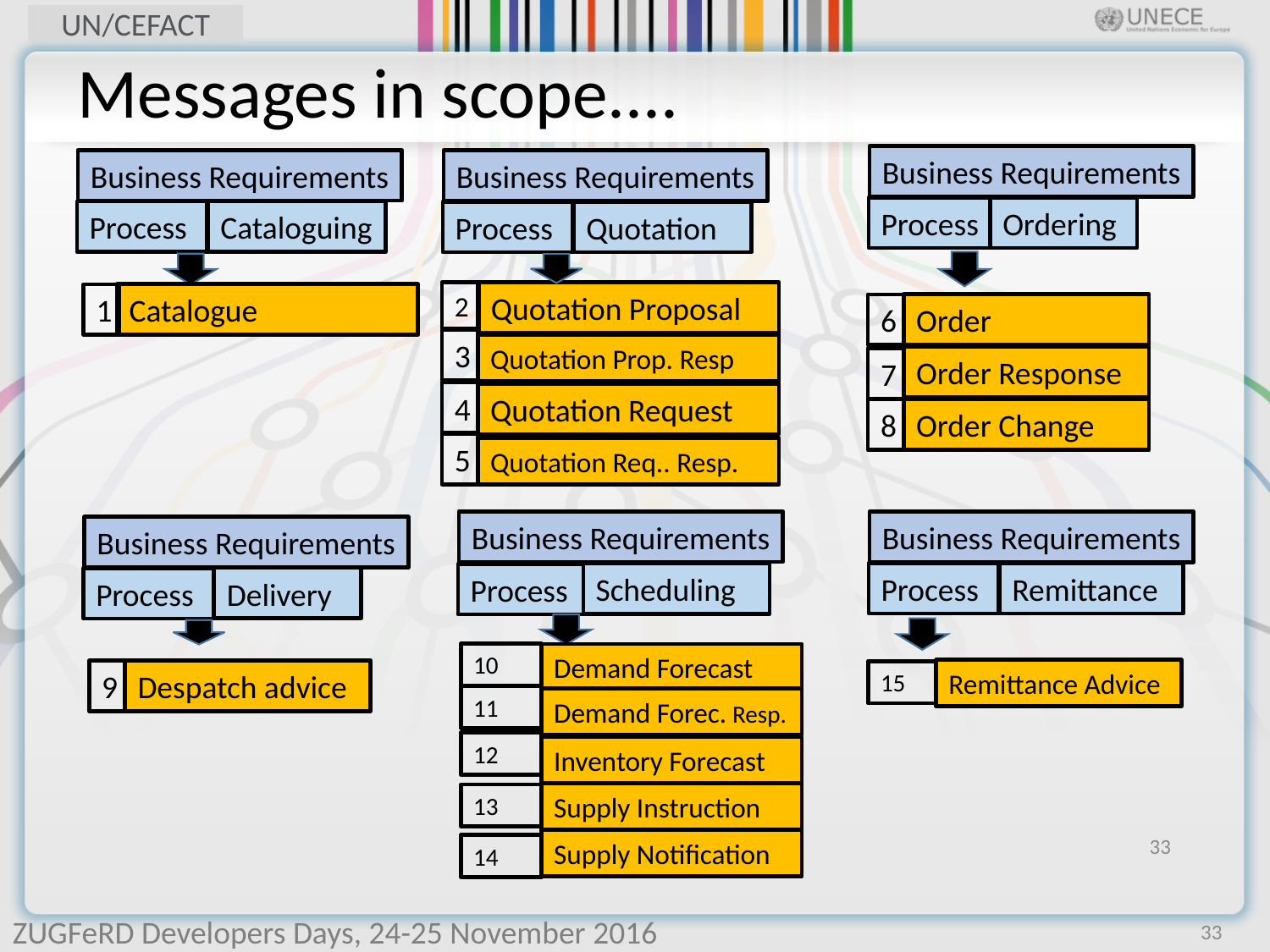

# Messages in scope....
Business Requirements
Business Requirements
Business Requirements

Process
Ordering
Process
Cataloguing
Process
Quotation

2
Quotation Proposal
Catalogue
1
Order
6
3
Quotation Prop. Resp
Order Response
7
4
Quotation Request
8
Order Change
5
Quotation Req.. Resp.
Business Requirements
Business Requirements
Business Requirements
Process
Remittance
Scheduling
Process
Delivery
Process

10
Demand Forecast
Remittance Advice
Despatch advice
9
15
11
Demand Forec. Resp.
12
Inventory Forecast
Supply Instruction
13
33
Supply Notification
14
33
ZUGFeRD Developers Days, 24-25 November 2016